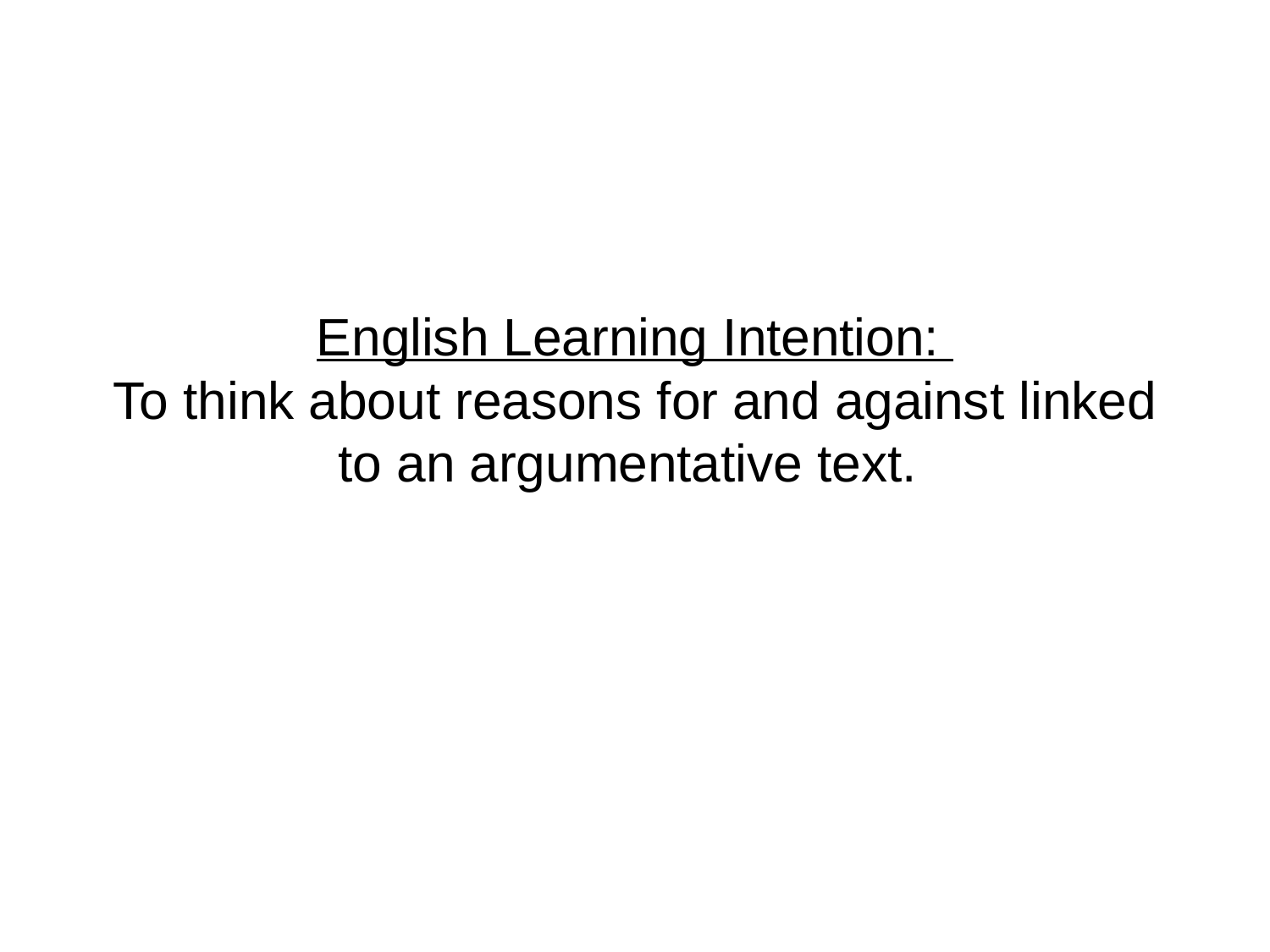

# English Learning Intention: To think about reasons for and against linked to an argumentative text.